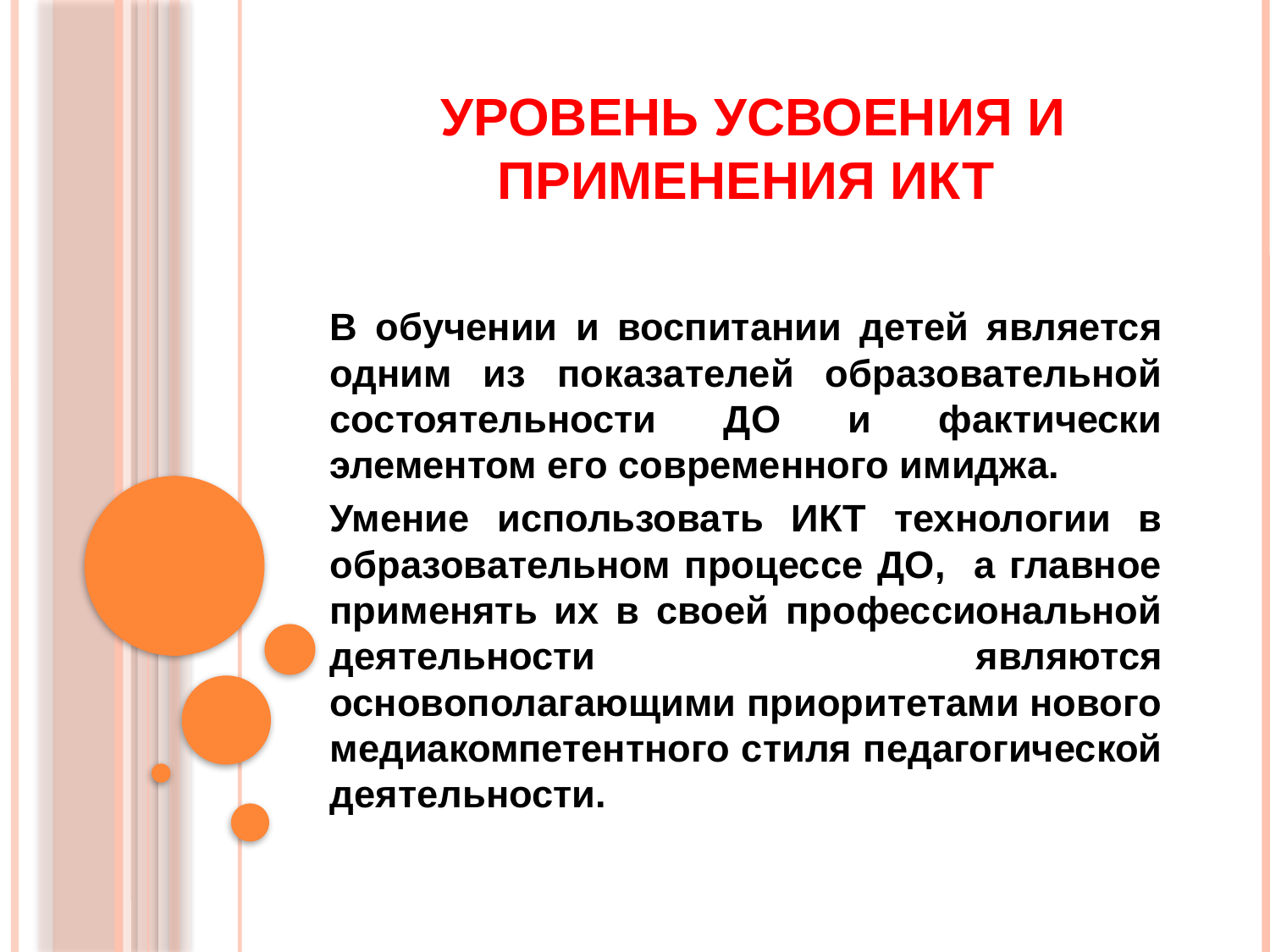

# Уровень усвоения и применения ИКТ
В обучении и воспитании детей является одним из показателей образовательной состоятельности ДО и фактически элементом его современного имиджа.
Умение использовать ИКТ технологии в образовательном процессе ДО,  а главное применять их в своей профессиональной деятельности являются основополагающими приоритетами нового медиакомпетентного стиля педагогической деятельности.